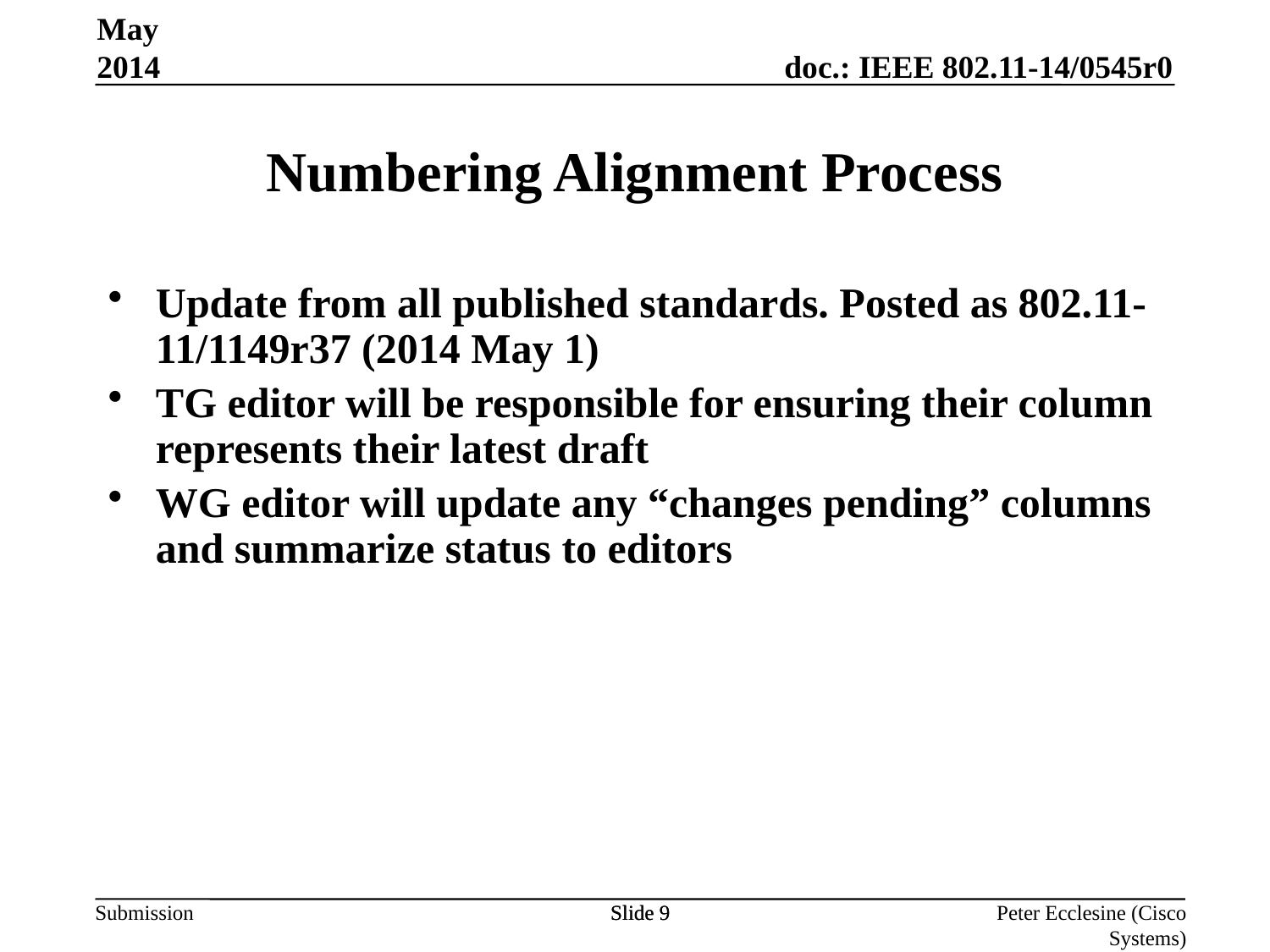

May 2014

# Numbering Alignment Process
Update from all published standards. Posted as 802.11-11/1149r37 (2014 May 1)
TG editor will be responsible for ensuring their column represents their latest draft
WG editor will update any “changes pending” columns and summarize status to editors

Slide 9
Slide 9
Peter Ecclesine (Cisco Systems)